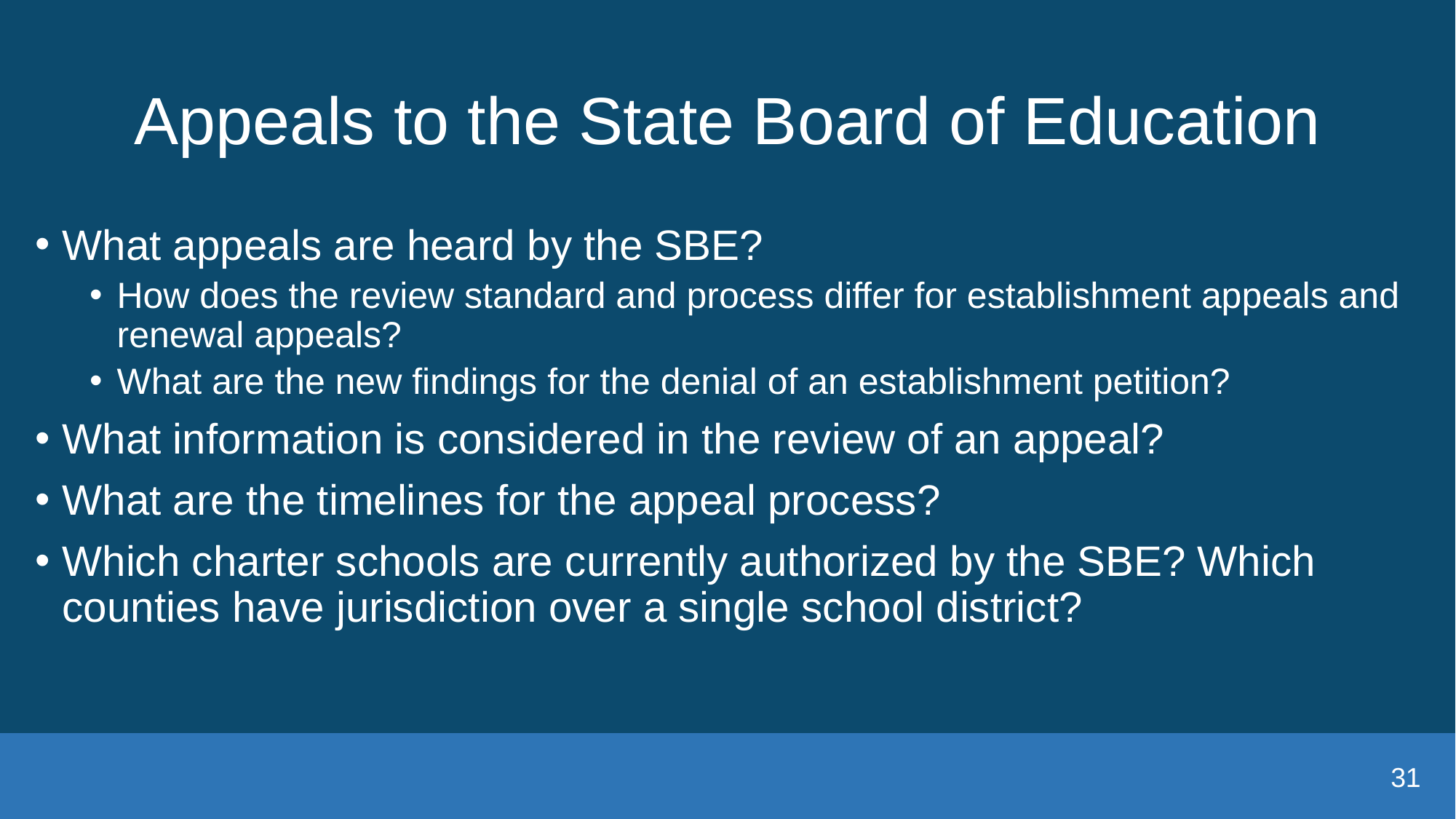

# Appeals to the State Board of Education
What appeals are heard by the SBE?
How does the review standard and process differ for establishment appeals and renewal appeals?
What are the new findings for the denial of an establishment petition?
What information is considered in the review of an appeal?
What are the timelines for the appeal process?
Which charter schools are currently authorized by the SBE? Which counties have jurisdiction over a single school district?

31